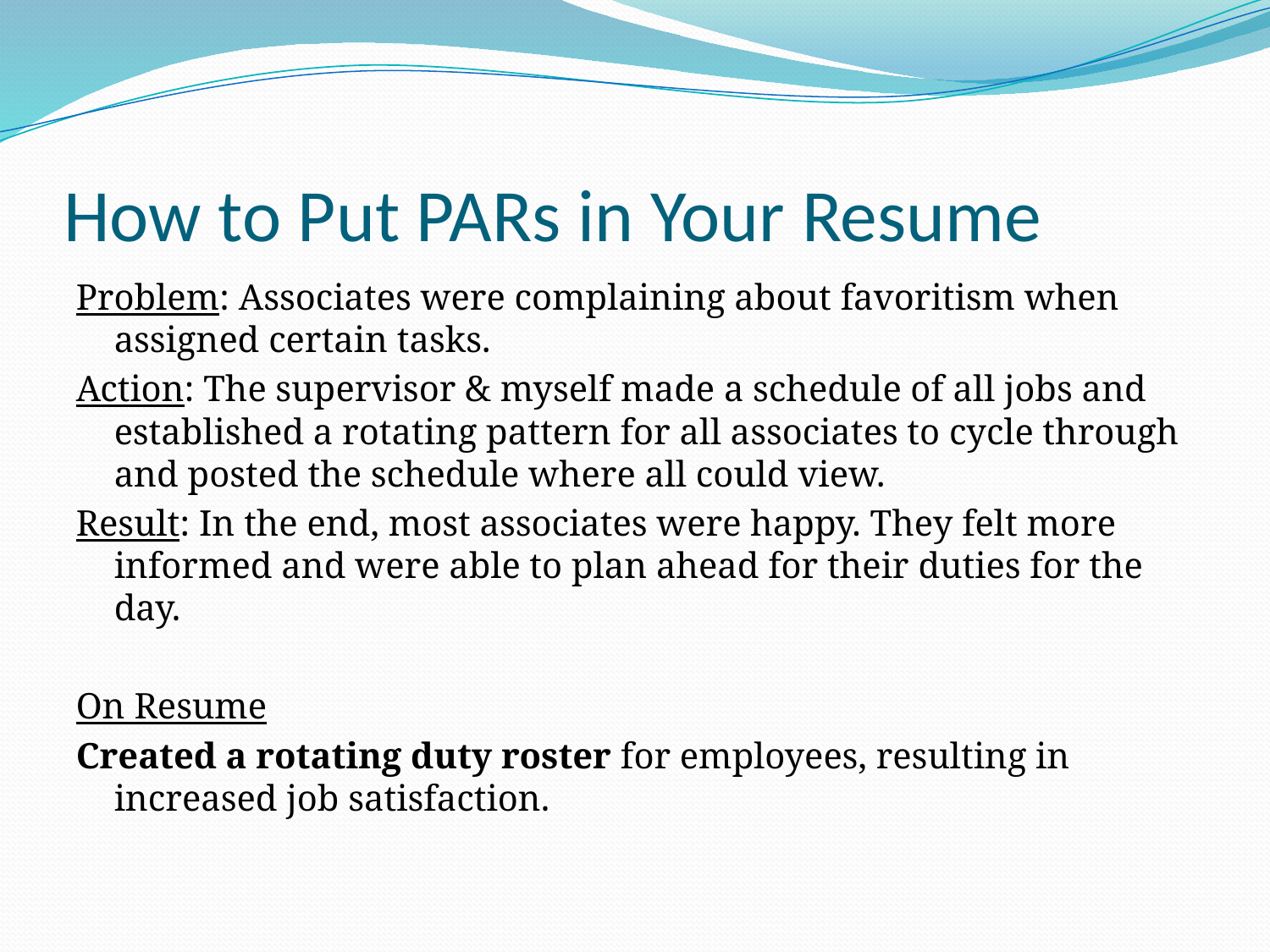

# How to Put PARs in Your Resume
Problem: Associates were complaining about favoritism when assigned certain tasks.
Action: The supervisor & myself made a schedule of all jobs and established a rotating pattern for all associates to cycle through and posted the schedule where all could view.
Result: In the end, most associates were happy. They felt more informed and were able to plan ahead for their duties for the day.

On Resume
Created a rotating duty roster for employees, resulting in increased job satisfaction.